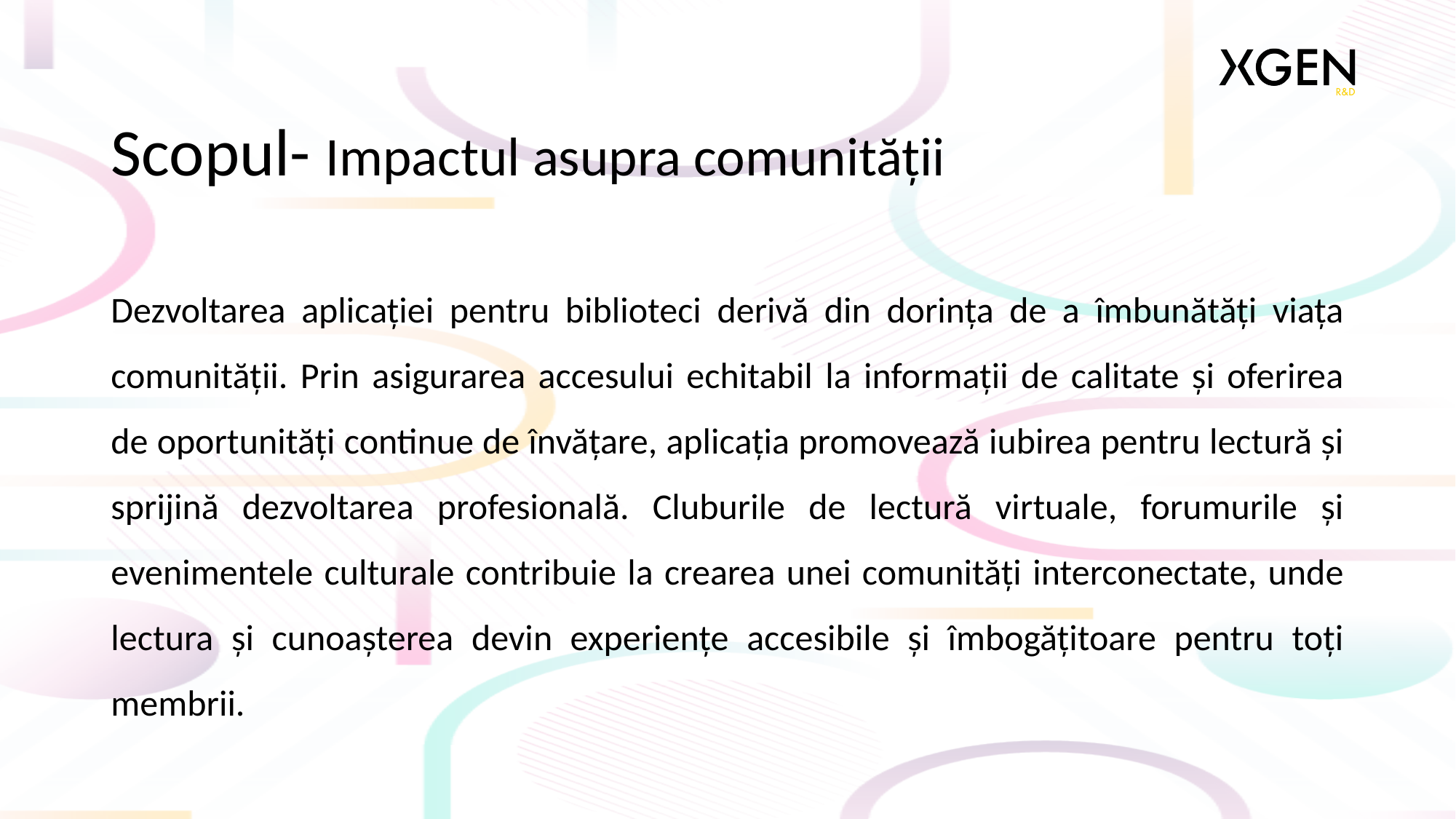

# Scopul- Impactul asupra comunității
Dezvoltarea aplicației pentru biblioteci derivă din dorința de a îmbunătăți viața comunității. Prin asigurarea accesului echitabil la informații de calitate și oferirea de oportunități continue de învățare, aplicația promovează iubirea pentru lectură și sprijină dezvoltarea profesională. Cluburile de lectură virtuale, forumurile și evenimentele culturale contribuie la crearea unei comunități interconectate, unde lectura și cunoașterea devin experiențe accesibile și îmbogățitoare pentru toți membrii.